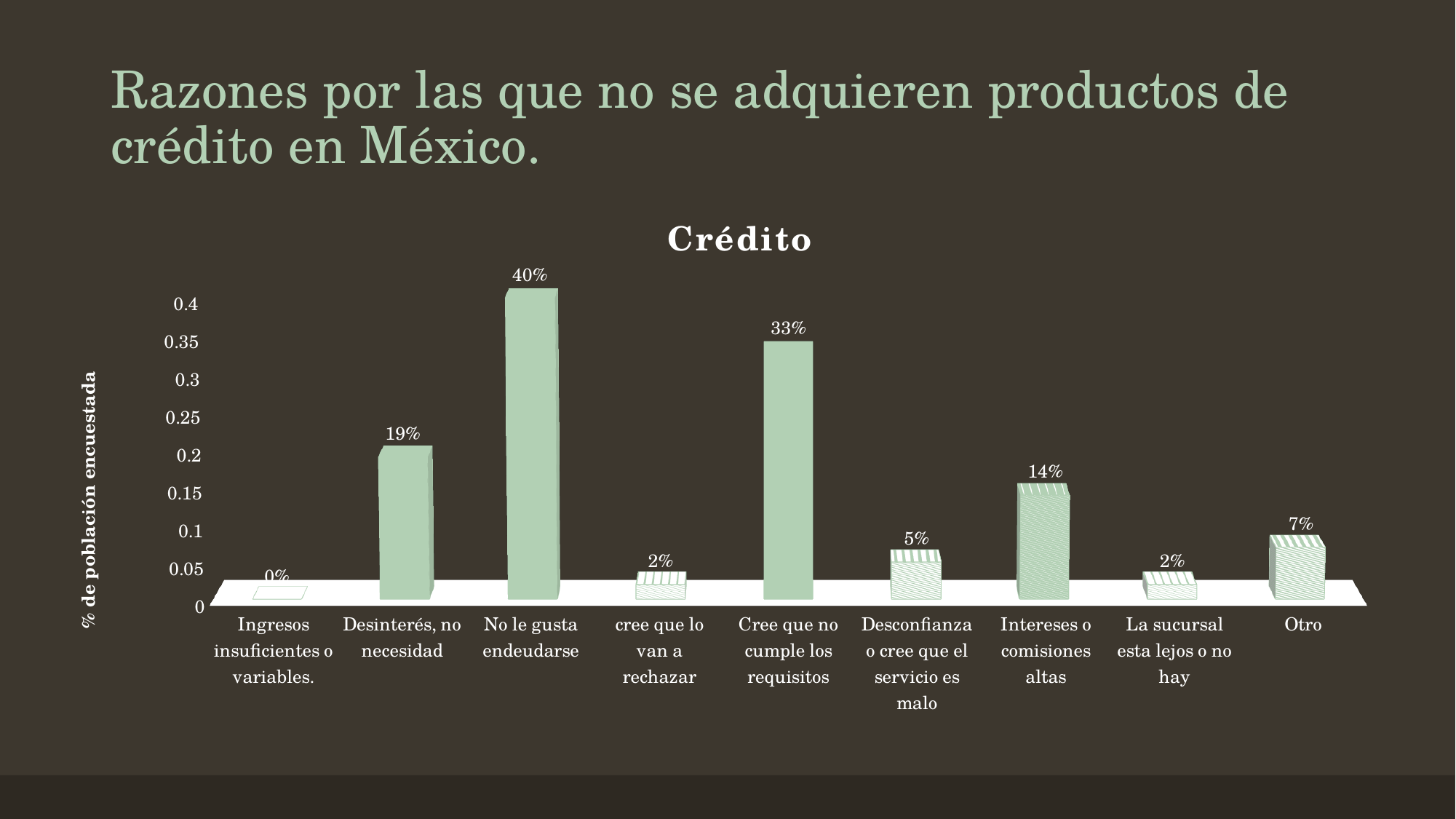

# Razones por las que no se adquieren productos de crédito en México.

[unsupported chart]